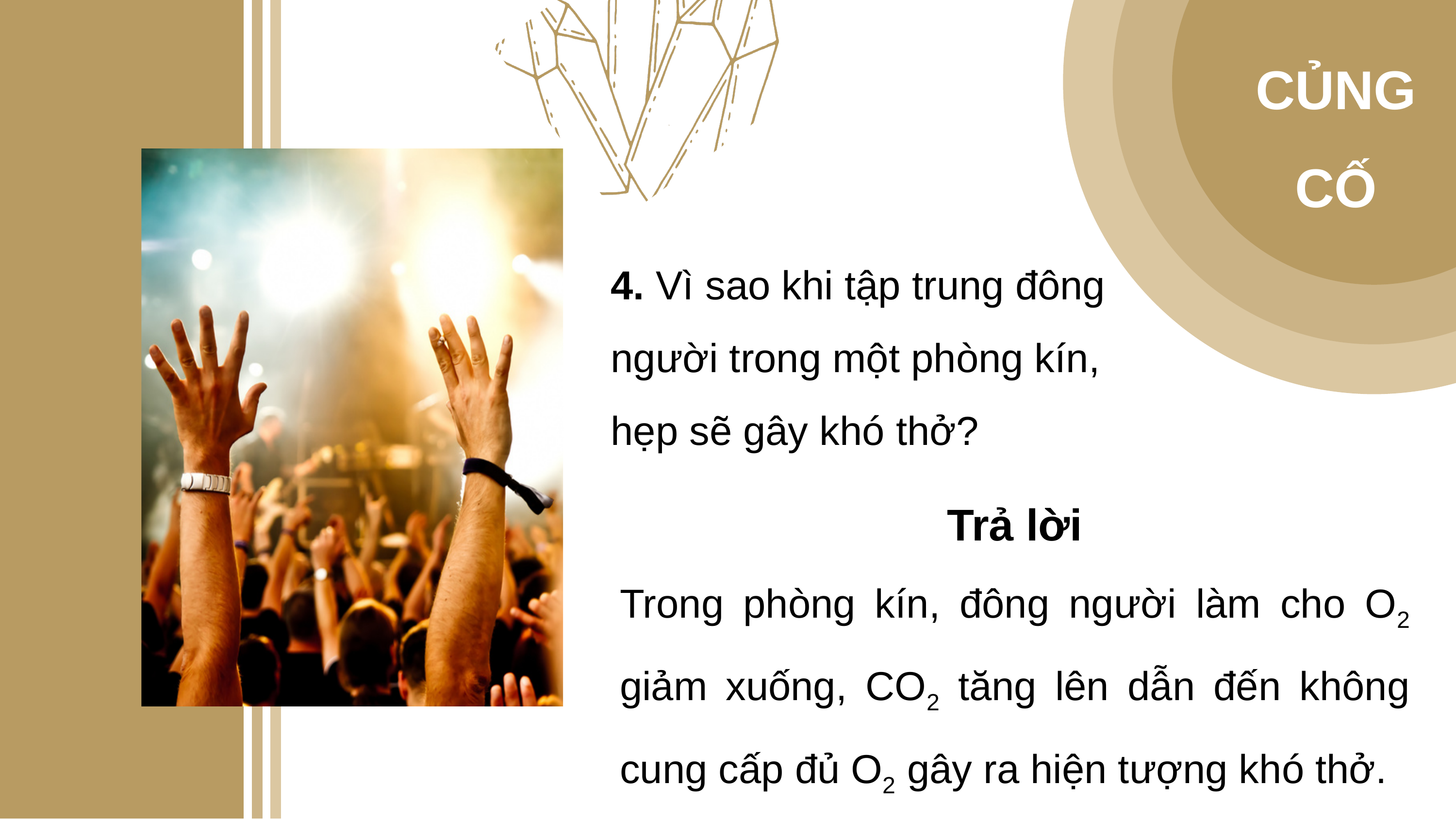

CỦNG CỐ

4. Vì sao khi tập trung đông người trong một phòng kín, hẹp sẽ gây khó thở?
Trả lời
Trong phòng kín, đông người làm cho O2 giảm xuống, CO2 tăng lên dẫn đến không cung cấp đủ O2 gây ra hiện tượng khó thở.